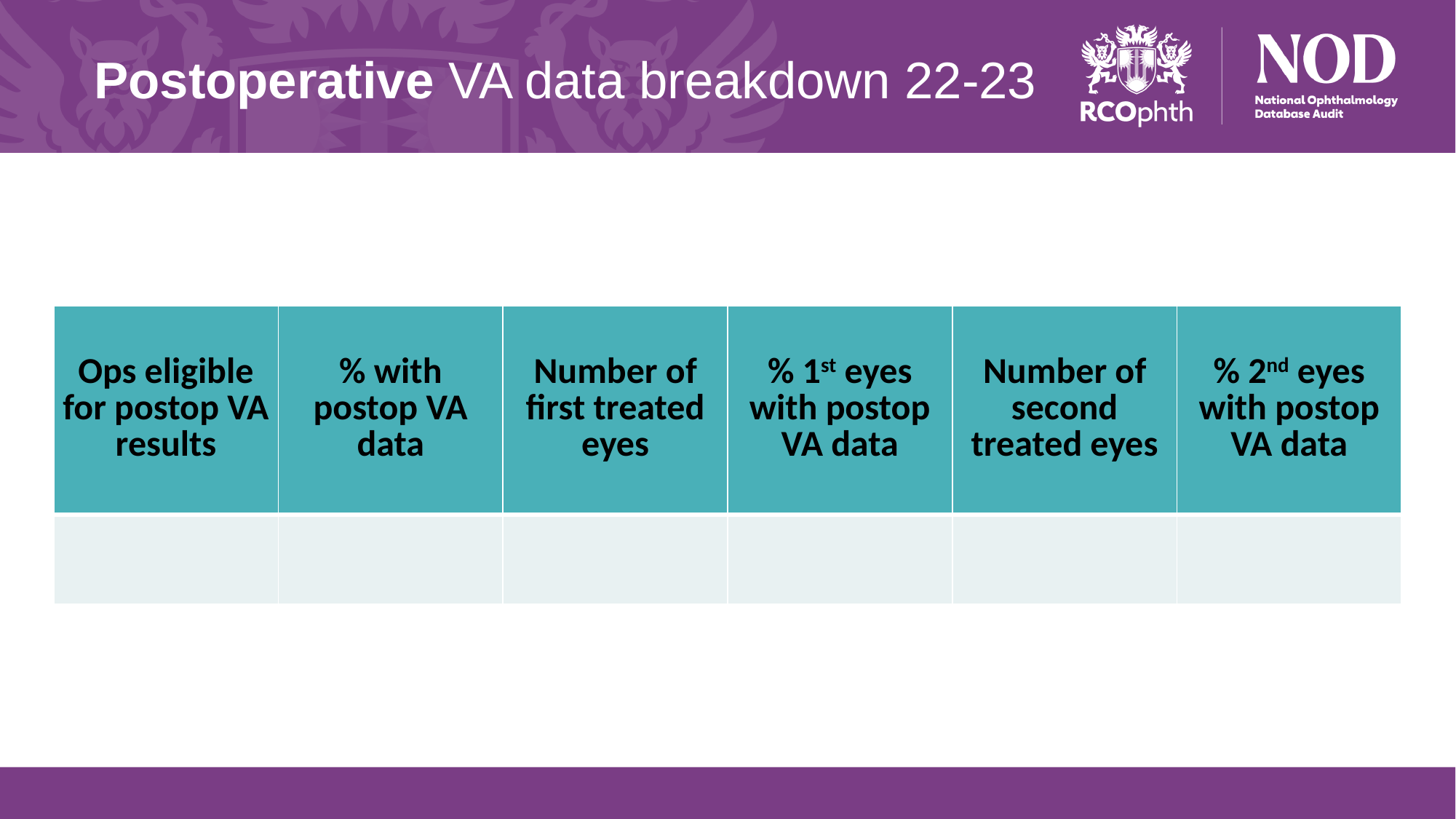

# Postoperative VA data breakdown 22-23
| Ops eligible for postop VA results | % with postop VA data | Number of first treated eyes | % 1st eyes with postop VA data | Number of second treated eyes | % 2nd eyes with postop VA data |
| --- | --- | --- | --- | --- | --- |
|  |  |  |  |  |  |